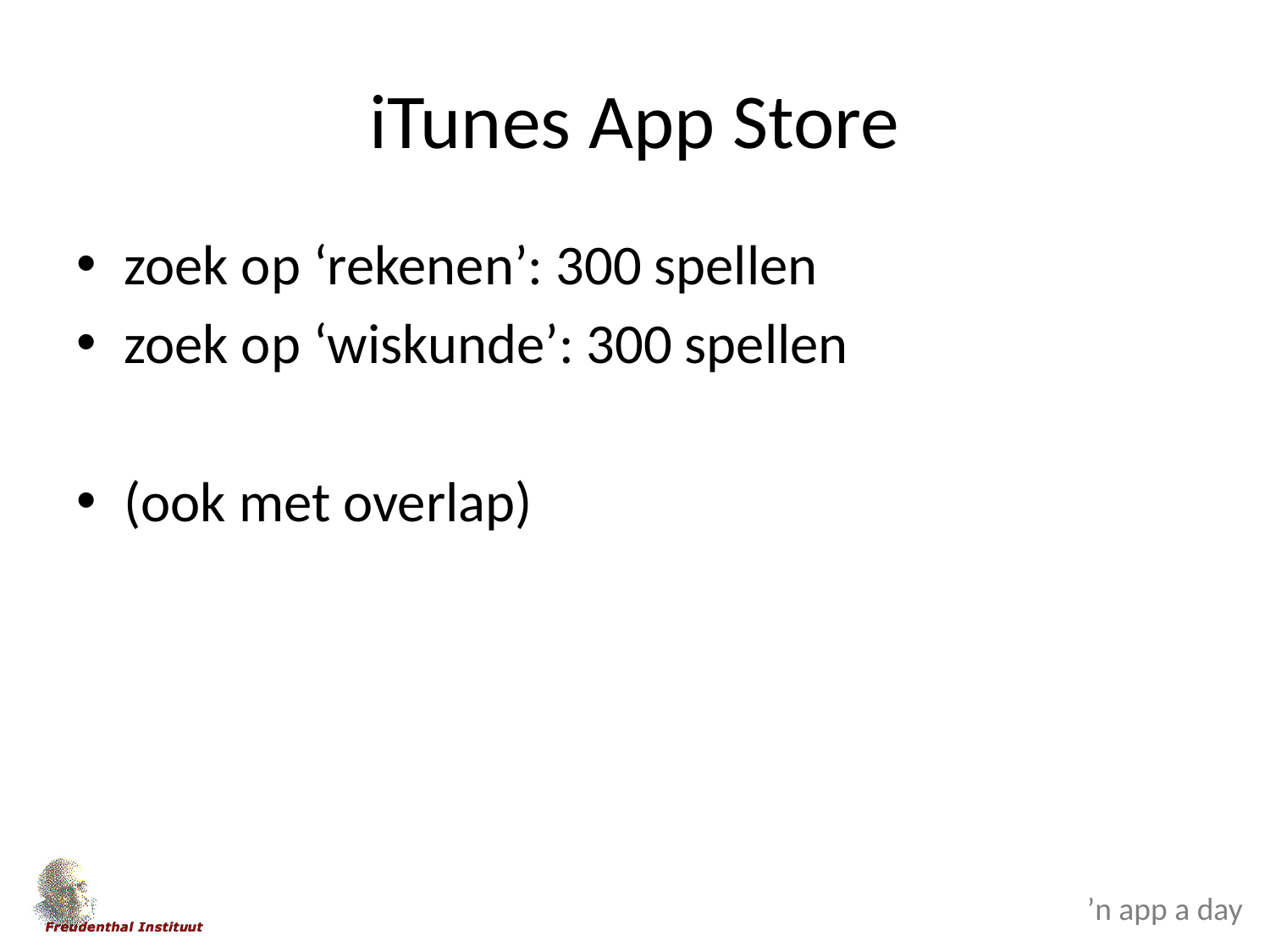

# iTunes App Store
zoek op ‘rekenen’: 300 spellen
zoek op ‘wiskunde’: 300 spellen

(ook met overlap)